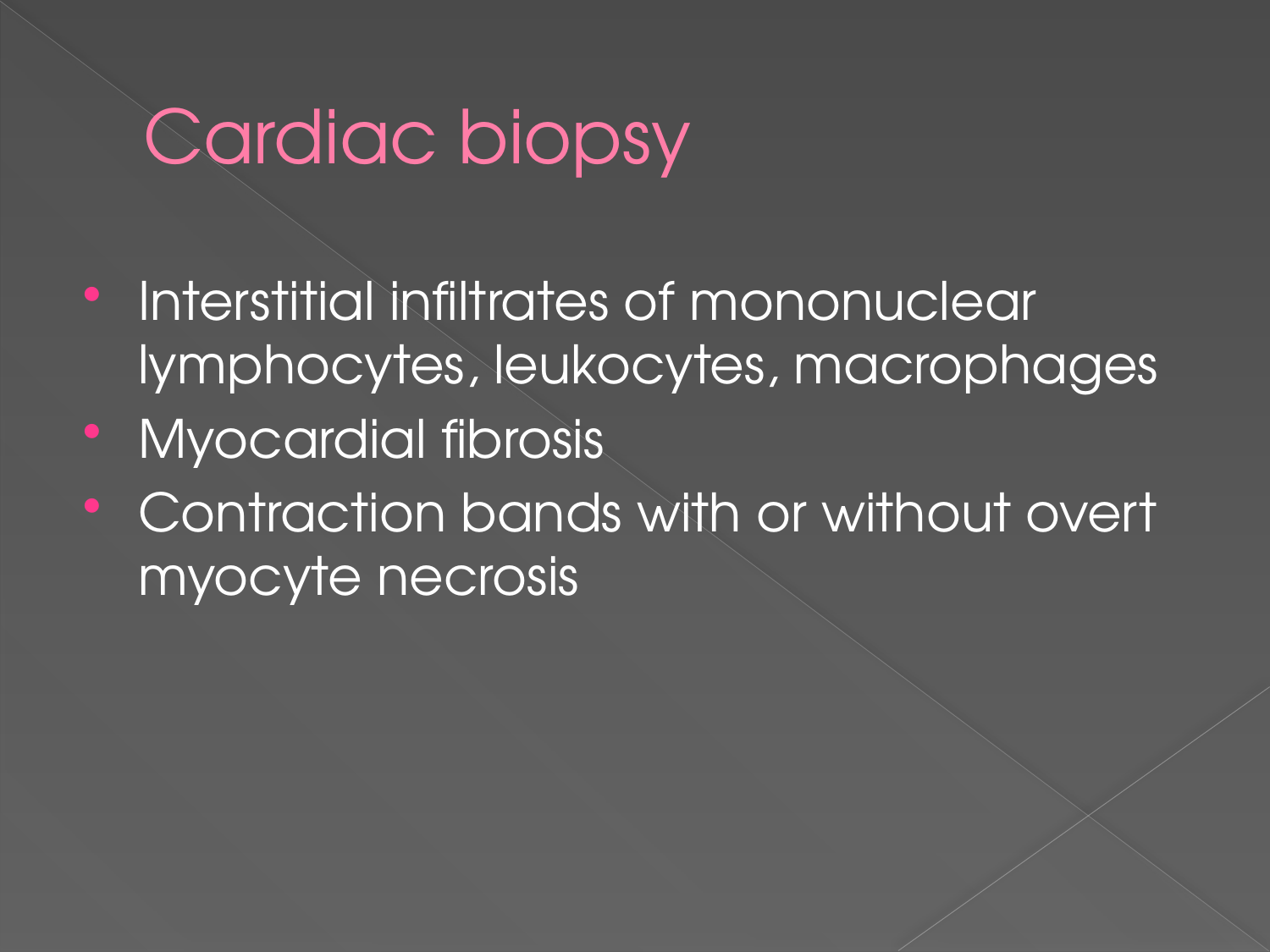

# Cardiac biopsy
Interstitial infiltrates of mononuclear lymphocytes, leukocytes, macrophages
Myocardial fibrosis
Contraction bands with or without overt myocyte necrosis